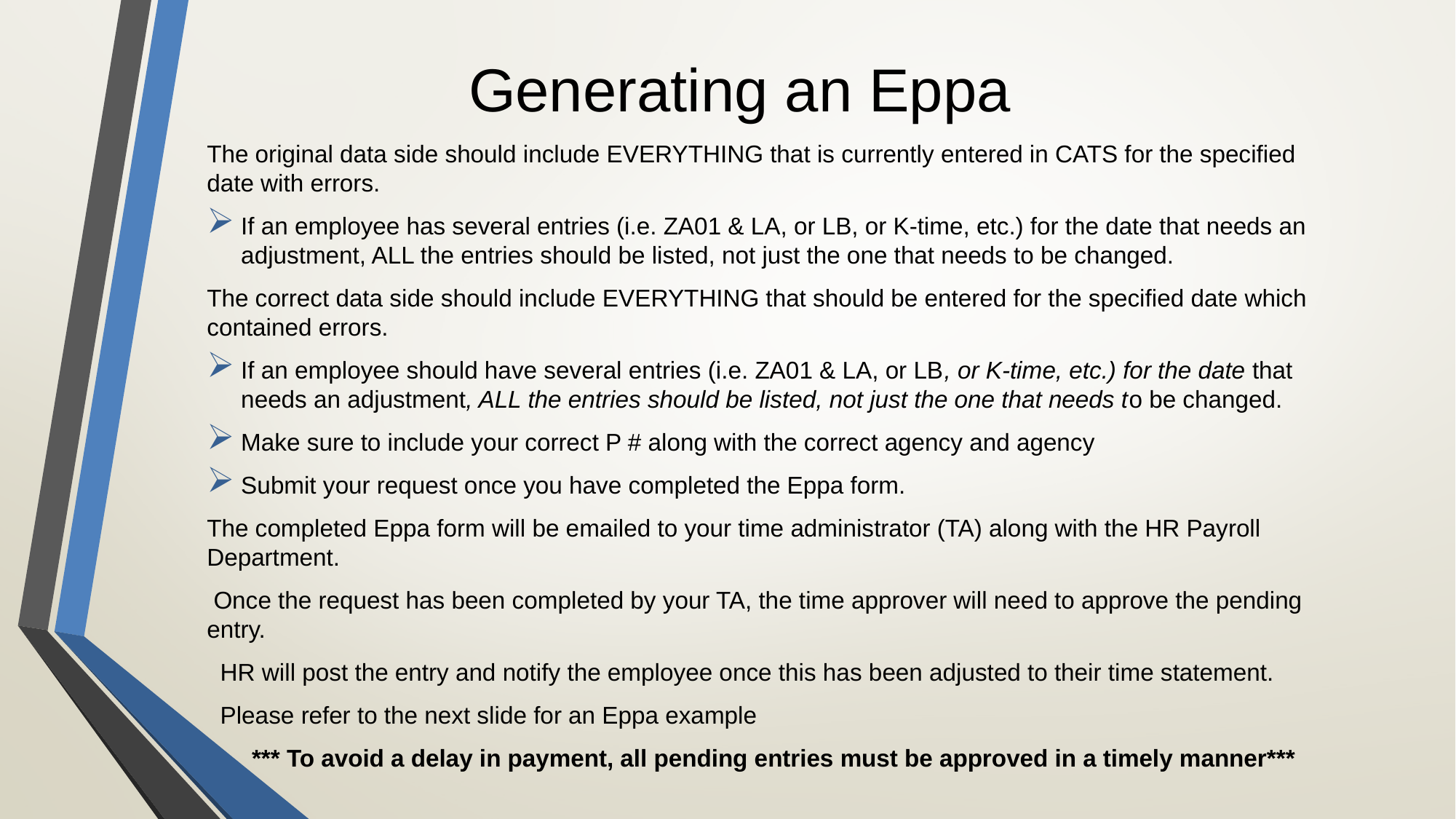

# Generating an Eppa
The original data side should include EVERYTHING that is currently entered in CATS for the specified date with errors.
If an employee has several entries (i.e. ZA01 & LA, or LB, or K-time, etc.) for the date that needs an adjustment, ALL the entries should be listed, not just the one that needs to be changed.
The correct data side should include EVERYTHING that should be entered for the specified date which contained errors.
If an employee should have several entries (i.e. ZA01 & LA, or LB, or K-time, etc.) for the date that needs an adjustment, ALL the entries should be listed, not just the one that needs to be changed.
Make sure to include your correct P # along with the correct agency and agency
Submit your request once you have completed the Eppa form.
The completed Eppa form will be emailed to your time administrator (TA) along with the HR Payroll   Department.
 Once the request has been completed by your TA, the time approver will need to approve the pending entry.
  HR will post the entry and notify the employee once this has been adjusted to their time statement.
  Please refer to the next slide for an Eppa example
 *** To avoid a delay in payment, all pending entries must be approved in a timely manner***